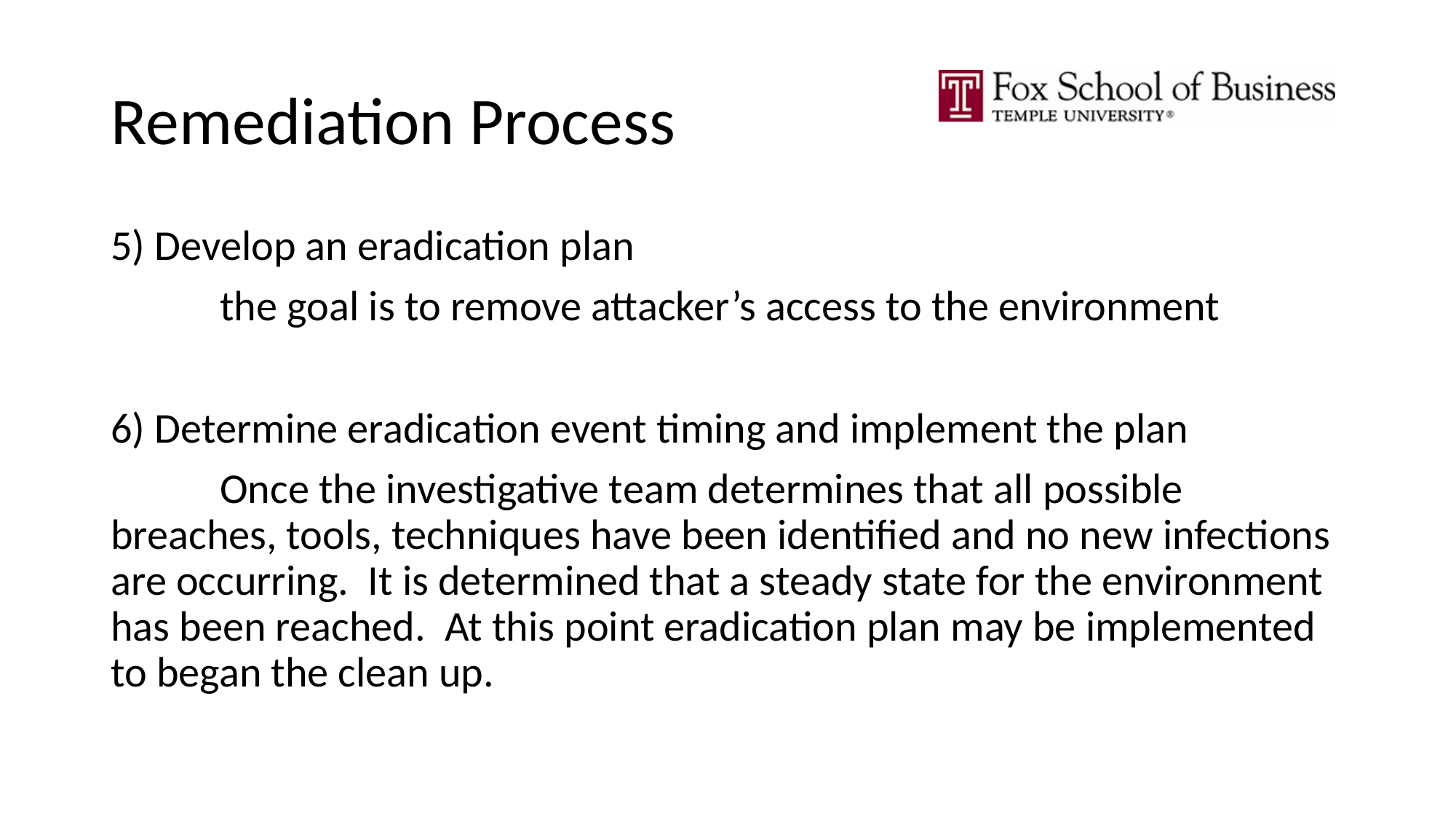

# Remediation Process
5) Develop an eradication plan
	the goal is to remove attacker’s access to the environment

6) Determine eradication event timing and implement the plan
	Once the investigative team determines that all possible breaches, tools, techniques have been identified and no new infections are occurring.  It is determined that a steady state for the environment has been reached.  At this point eradication plan may be implemented to began the clean up.